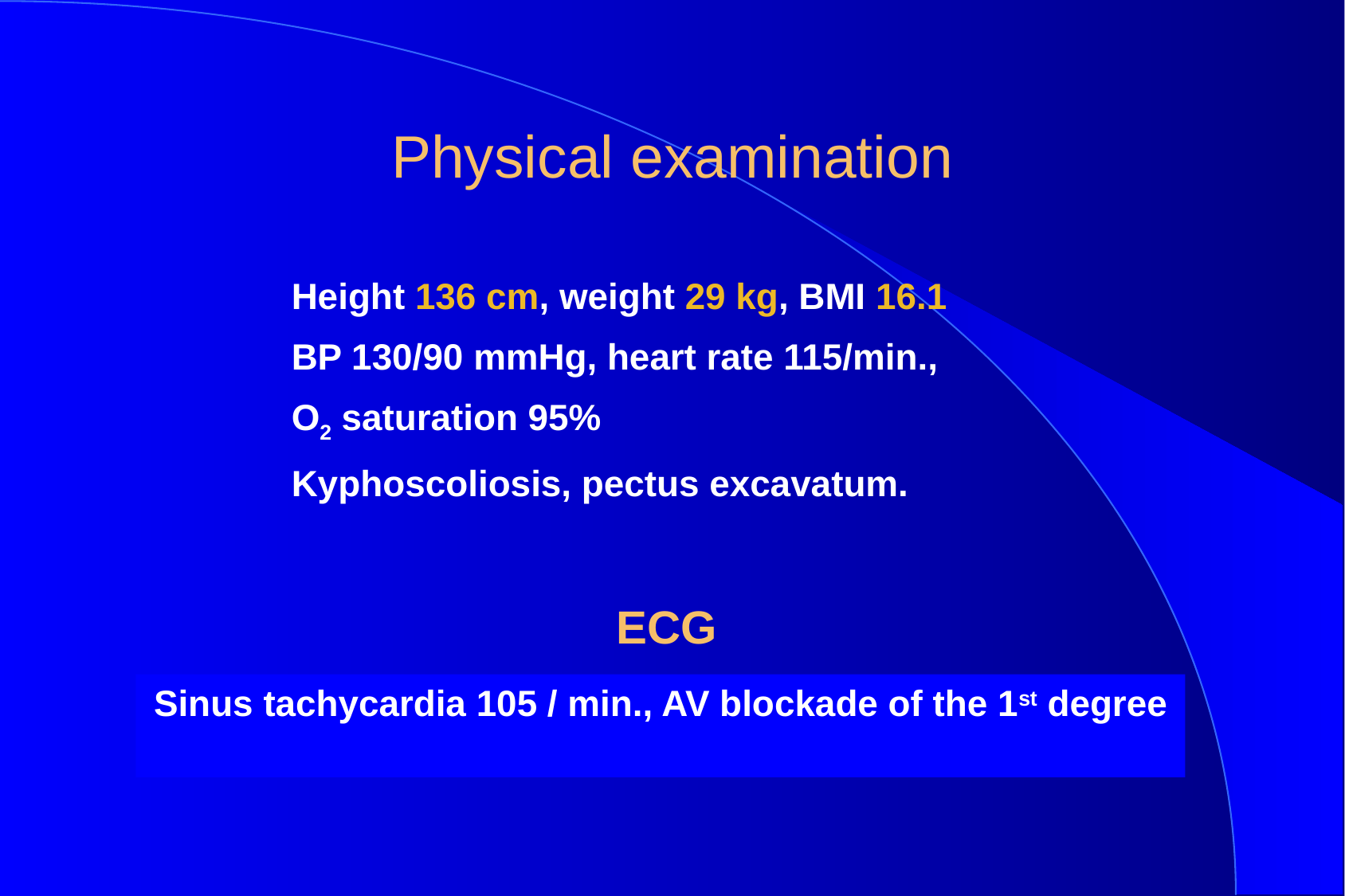

# Physical examination
Height 136 cm, weight 29 kg, BMI 16.1
BP 130/90 mmHg, heart rate 115/min.,
O2 saturation 95%
Kyphoscoliosis, pectus excavatum.
ECG
Sinus tachycardia 105 / min., AV blockade of the 1st degree